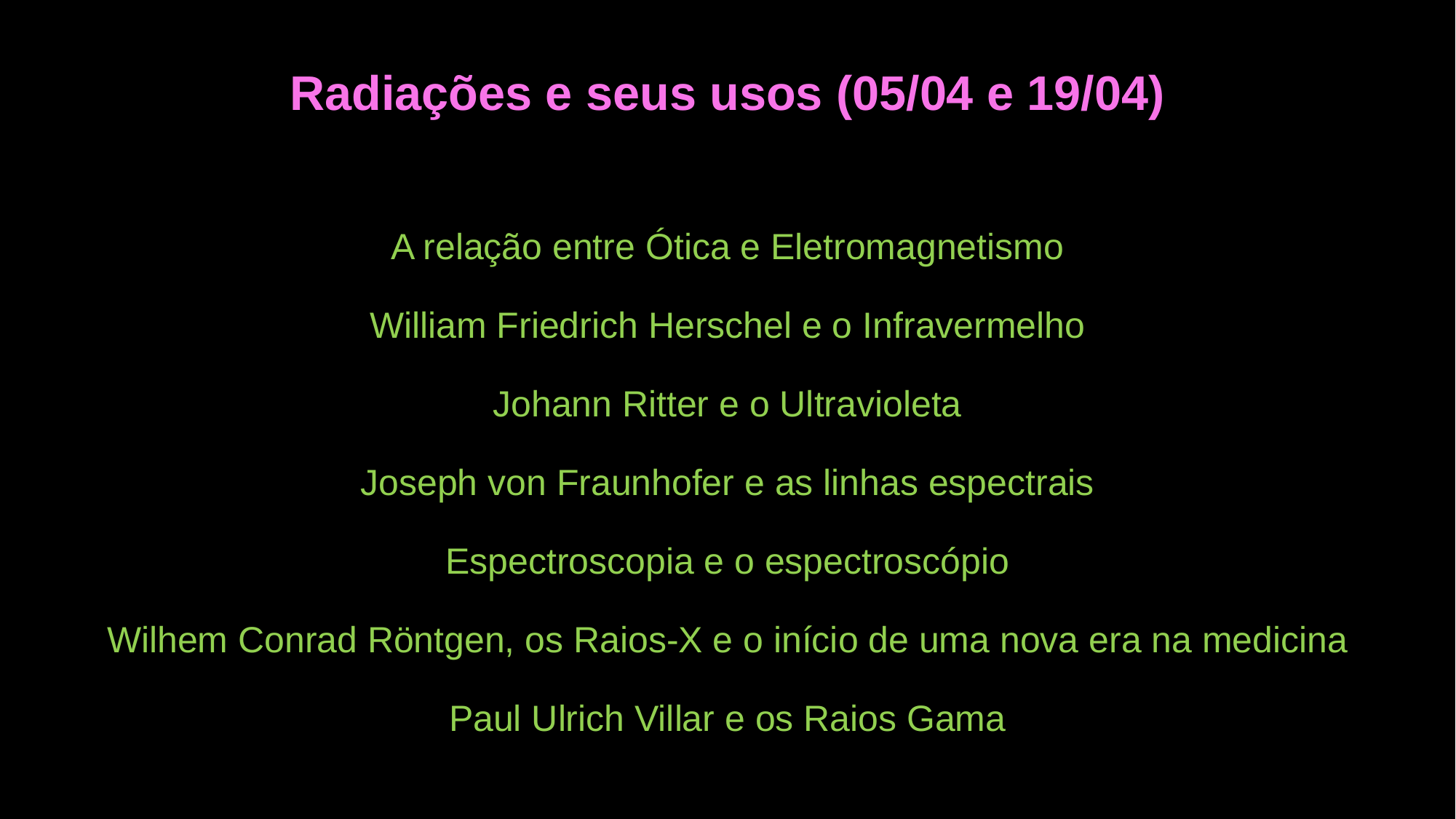

Radiações e seus usos (05/04 e 19/04)
A relação entre Ótica e Eletromagnetismo
William Friedrich Herschel e o Infravermelho
Johann Ritter e o Ultravioleta
Joseph von Fraunhofer e as linhas espectrais
Espectroscopia e o espectroscópio
Wilhem Conrad Röntgen, os Raios-X e o início de uma nova era na medicina
Paul Ulrich Villar e os Raios Gama